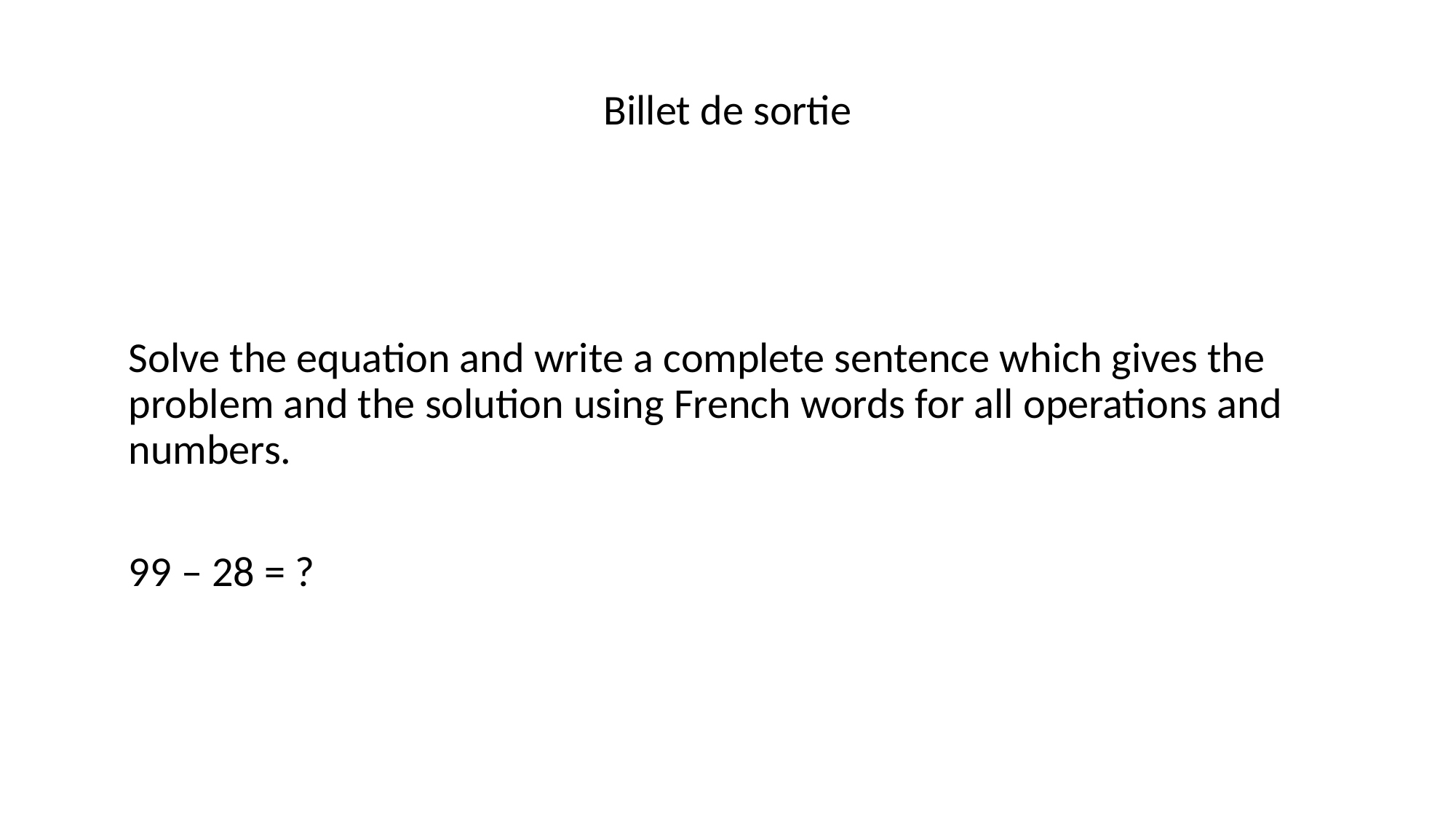

# Billet de sortie

Solve the equation and write a complete sentence which gives the problem and the solution using French words for all operations and numbers.

99 – 28 = ?